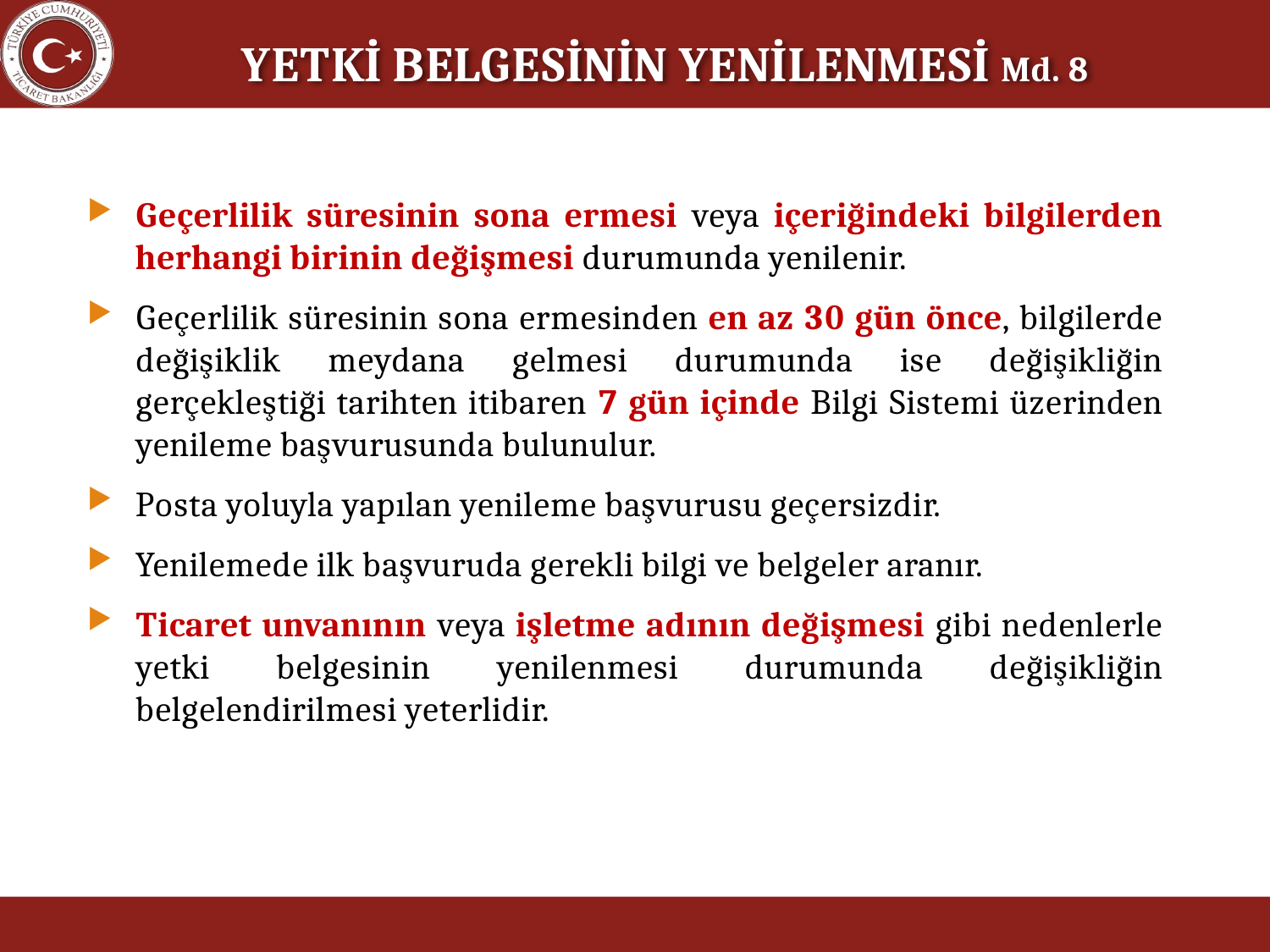

YETKİ BELGESİNİN YENİLENMESİ Md. 8
Geçerlilik süresinin sona ermesi veya içeriğindeki bilgilerden herhangi birinin değişmesi durumunda yenilenir.
Geçerlilik süresinin sona ermesinden en az 30 gün önce, bilgilerde değişiklik meydana gelmesi durumunda ise değişikliğin gerçekleştiği tarihten itibaren 7 gün içinde Bilgi Sistemi üzerinden yenileme başvurusunda bulunulur.
Posta yoluyla yapılan yenileme başvurusu geçersizdir.
Yenilemede ilk başvuruda gerekli bilgi ve belgeler aranır.
Ticaret unvanının veya işletme adının değişmesi gibi nedenlerle yetki belgesinin yenilenmesi durumunda değişikliğin belgelendirilmesi yeterlidir.

12